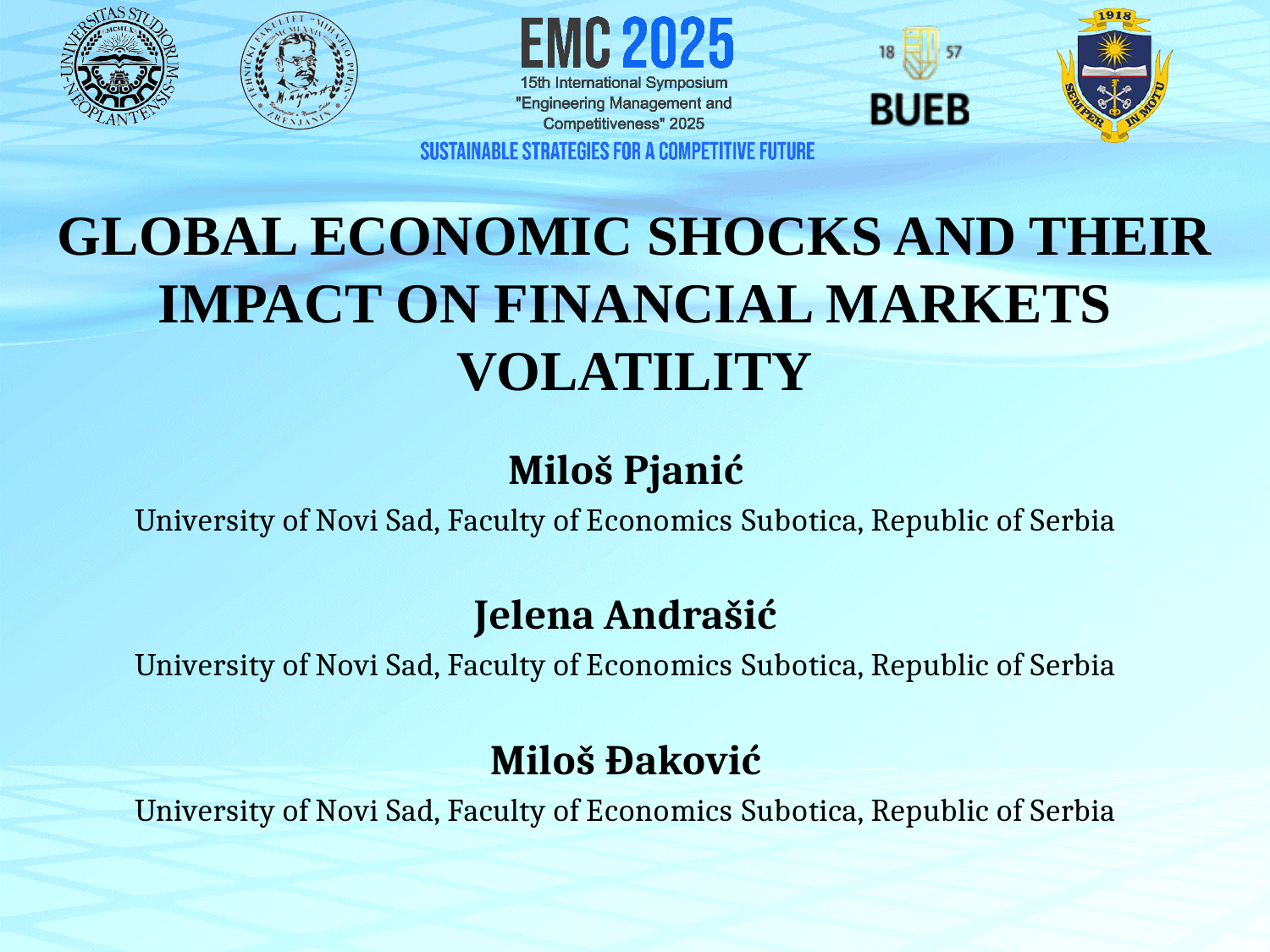

GLOBAL ECONOMIC SHOCKS AND THEIR IMPACT ON FINANCIAL MARKETS VOLATILITY
Miloš Pjanić
University of Novi Sad, Faculty of Economics Subotica, Republic of Serbia

Jelena Andrašić
University of Novi Sad, Faculty of Economics Subotica, Republic of Serbia

Miloš Đaković
University of Novi Sad, Faculty of Economics Subotica, Republic of Serbia